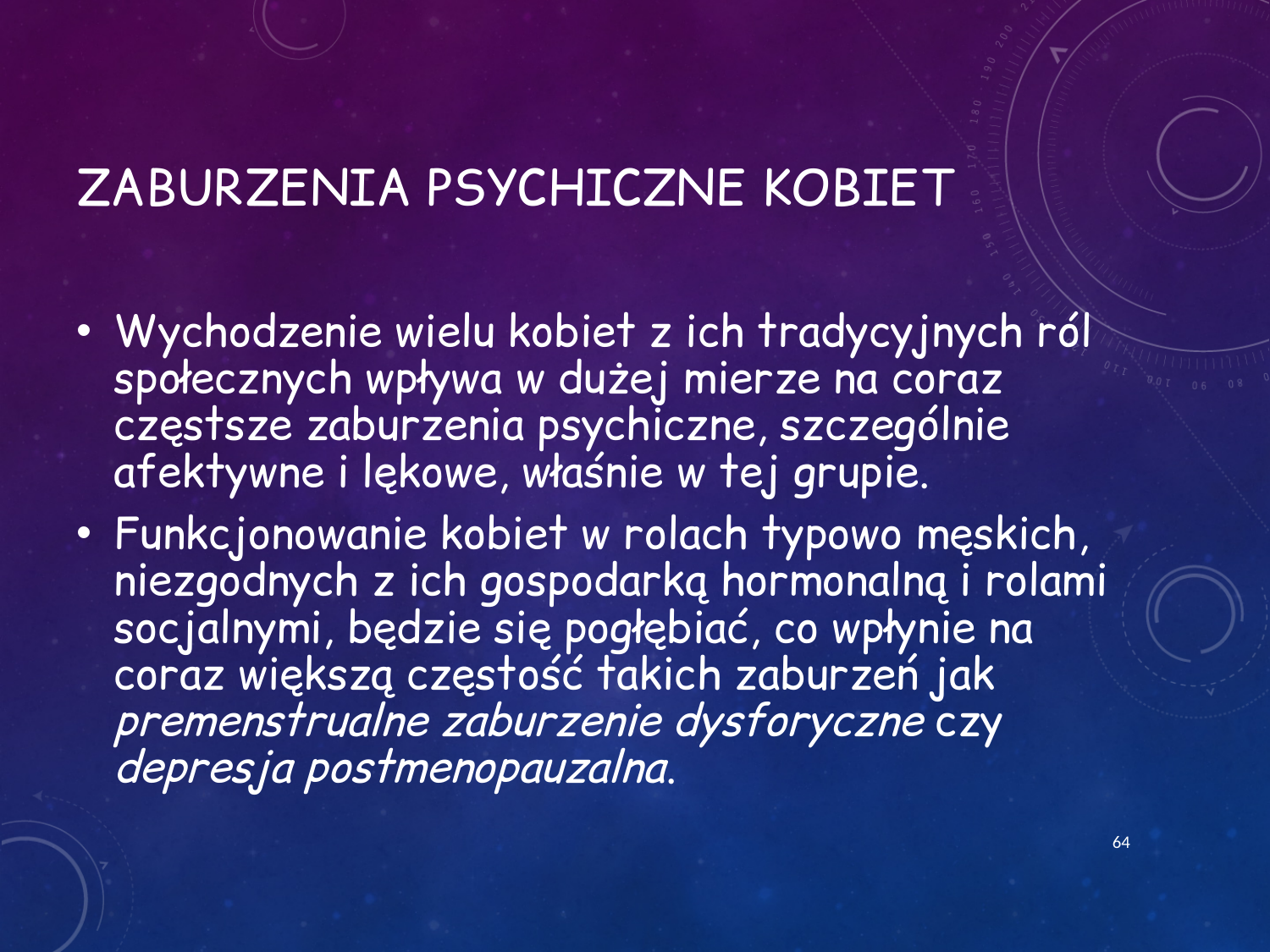

# Zaburzenia psychiczne kobiet
Wychodzenie wielu kobiet z ich tradycyjnych ról społecznych wpływa w dużej mierze na coraz częstsze zaburzenia psychiczne, szczególnie afektywne i lękowe, właśnie w tej grupie.
Funkcjonowanie kobiet w rolach typowo męskich, niezgodnych z ich gospodarką hormonalną i rolami socjalnymi, będzie się pogłębiać, co wpłynie na coraz większą częstość takich zaburzeń jak premenstrualne zaburzenie dysforyczne czy depresja postmenopauzalna.
64